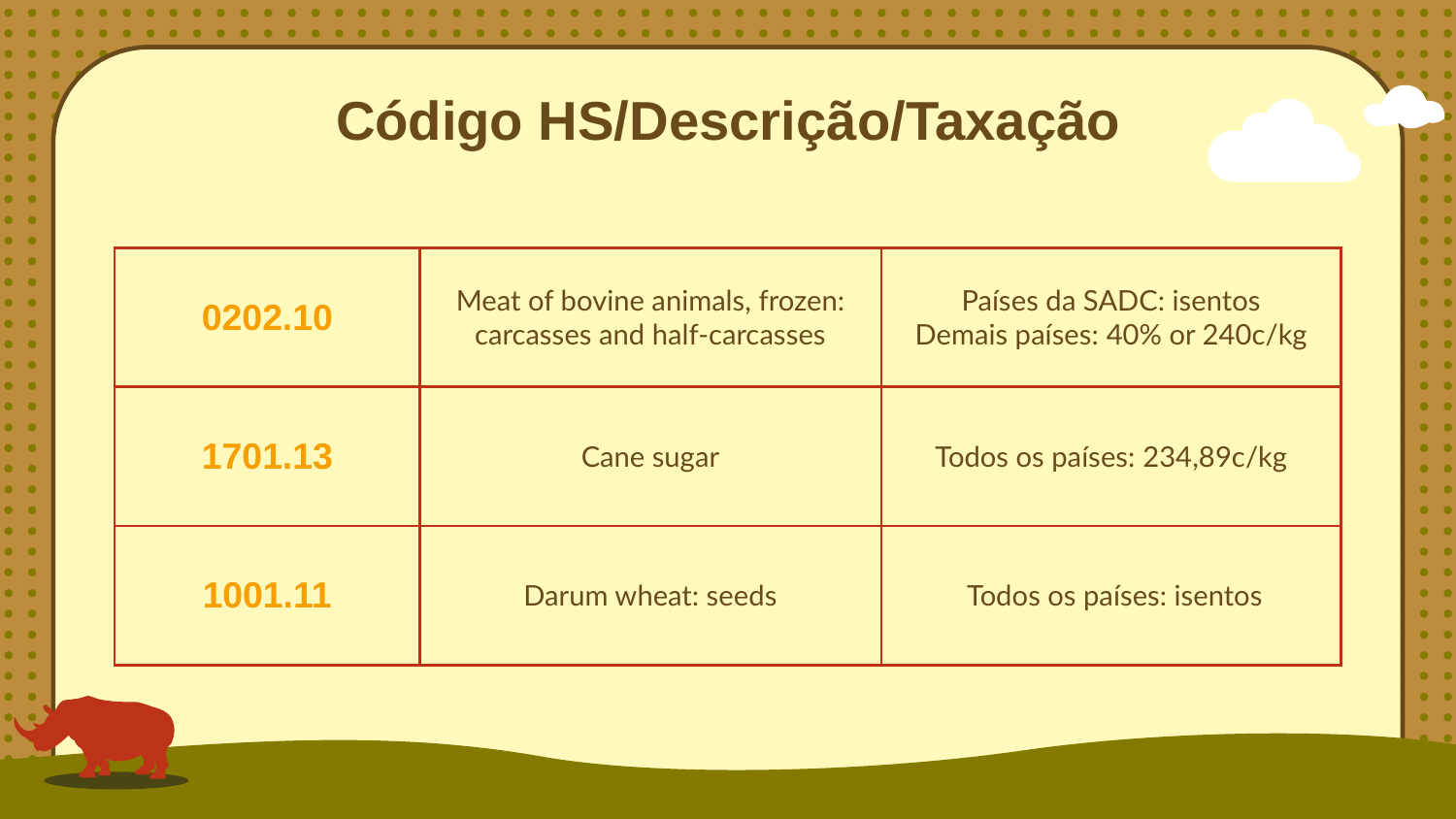

# Código HS/Descrição/Taxação
| 0202.10 | Meat of bovine animals, frozen: carcasses and half-carcasses | Países da SADC: isentos Demais países: 40% or 240c/kg |
| --- | --- | --- |
| 1701.13 | Cane sugar | Todos os países: 234,89c/kg |
| 1001.11 | Darum wheat: seeds | Todos os países: isentos |